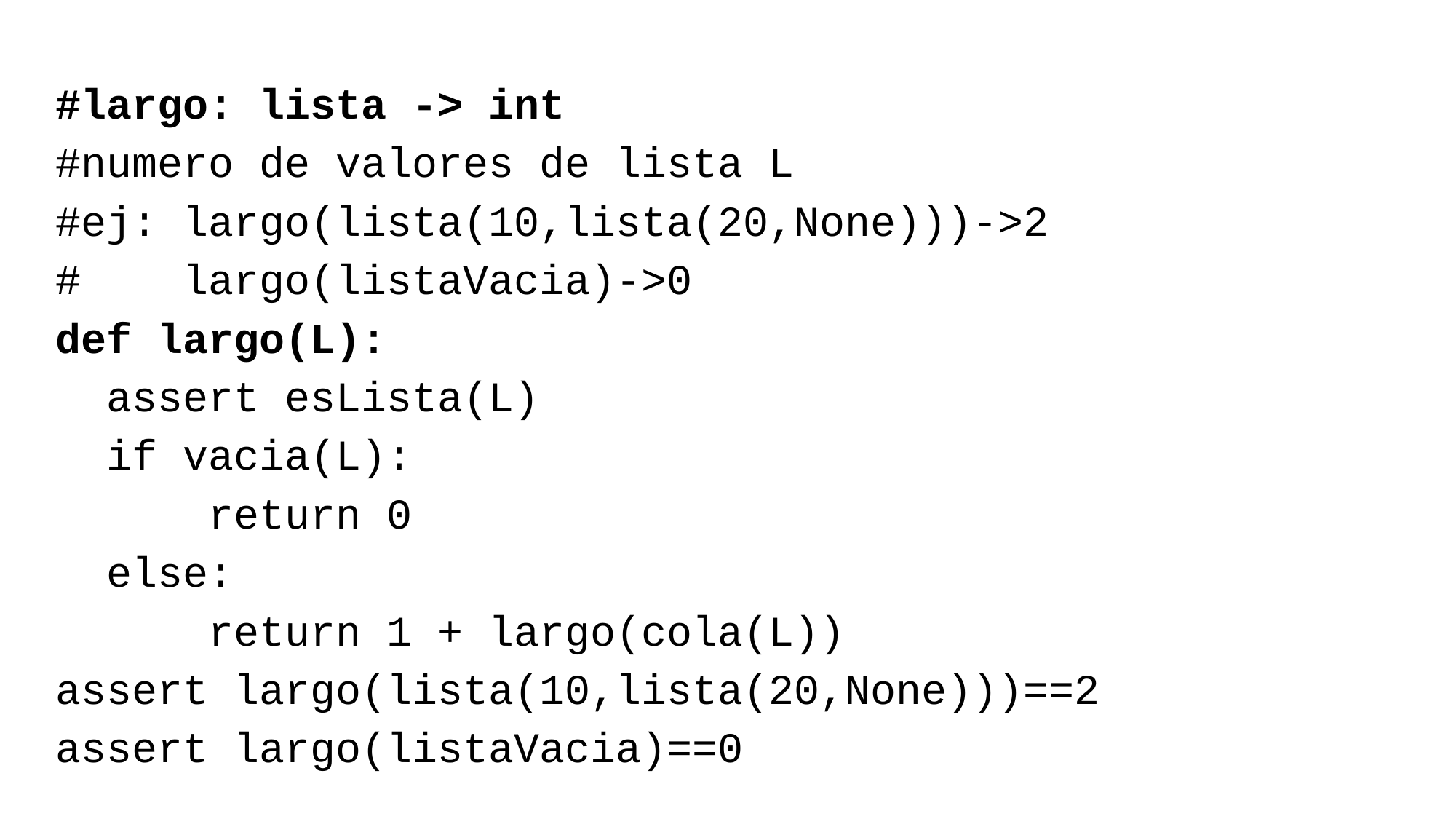

#largo: lista -> int
#numero de valores de lista L
#ej: largo(lista(10,lista(20,None)))->2
#    largo(listaVacia)->0
def largo(L):
  assert esLista(L)
  if vacia(L):
      return 0
  else:
      return 1 + largo(cola(L))
assert largo(lista(10,lista(20,None)))==2
assert largo(listaVacia)==0